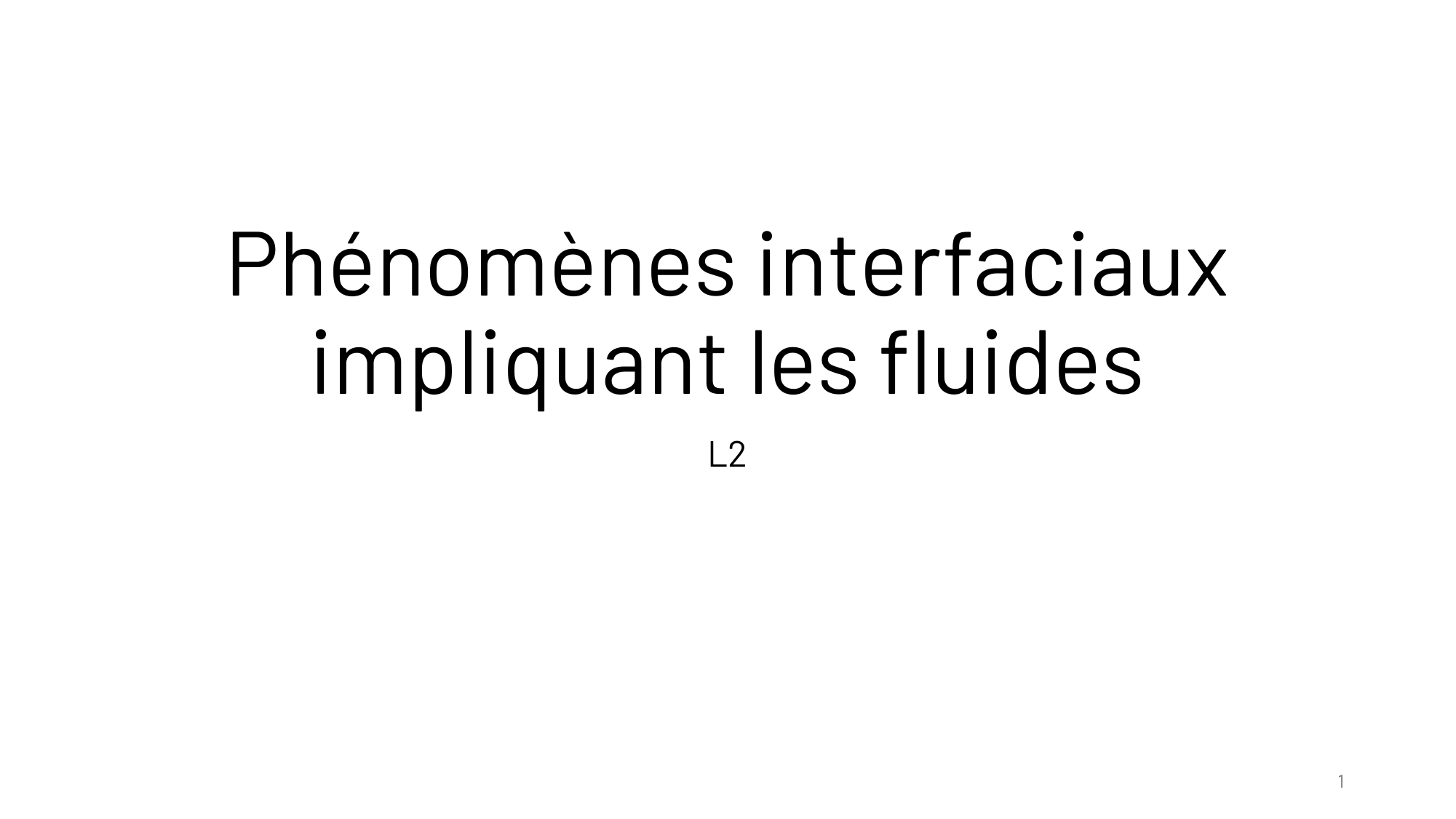

# Phénomènes interfaciaux impliquant les fluides
L2
1